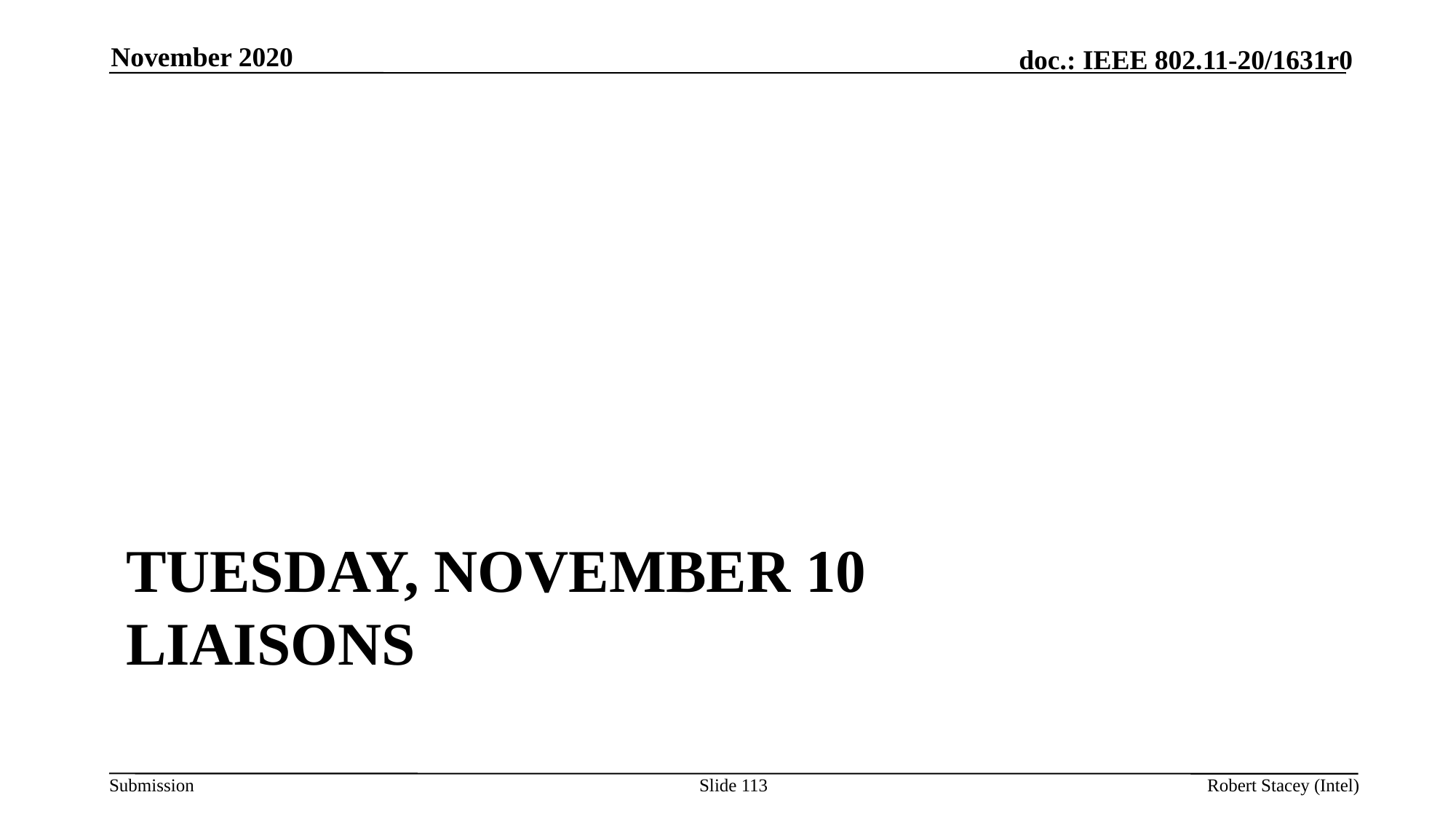

November 2020

# Tuesday, NOVEMBER 10 LIAISONS
Slide 113
Robert Stacey (Intel)